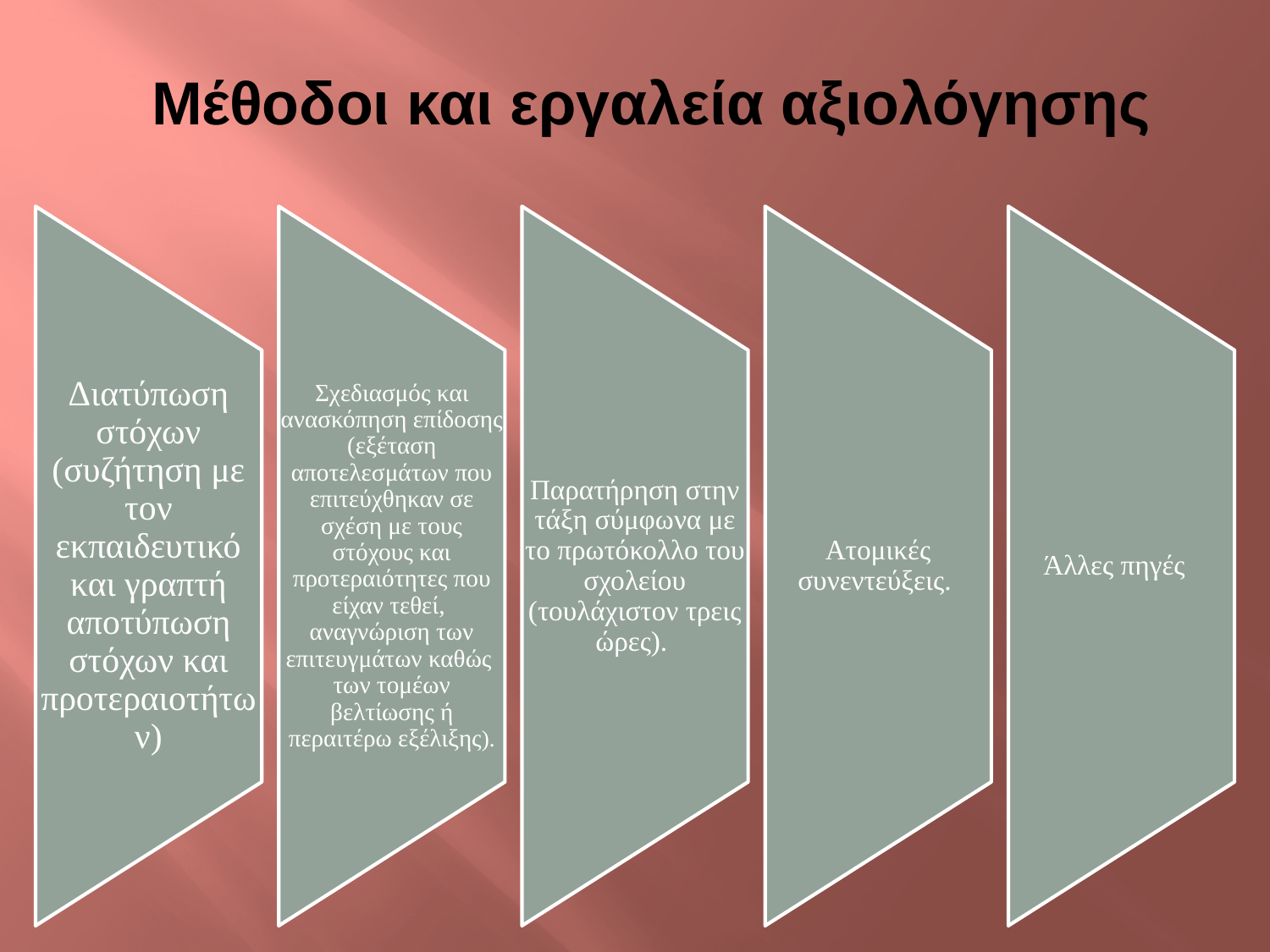

# Μέθοδοι και εργαλεία αξιολόγησης
Διατύπωση στόχων (συζήτηση με τον εκπαιδευτικό και γραπτή αποτύπωση στόχων και προτεραιοτήτων)
Σχεδιασμός και ανασκόπηση επίδοσης (εξέταση αποτελεσμάτων που επιτεύχθηκαν σε σχέση με τους στόχους και προτεραιότητες που είχαν τεθεί,  αναγνώριση των επιτευγμάτων καθώς  των τομέων βελτίωσης ή περαιτέρω εξέλιξης).
Παρατήρηση στην τάξη σύμφωνα με το πρωτόκολλο του σχολείου (τουλάχιστον τρεις ώρες).
Ατομικές συνεντεύξεις.
Άλλες πηγές